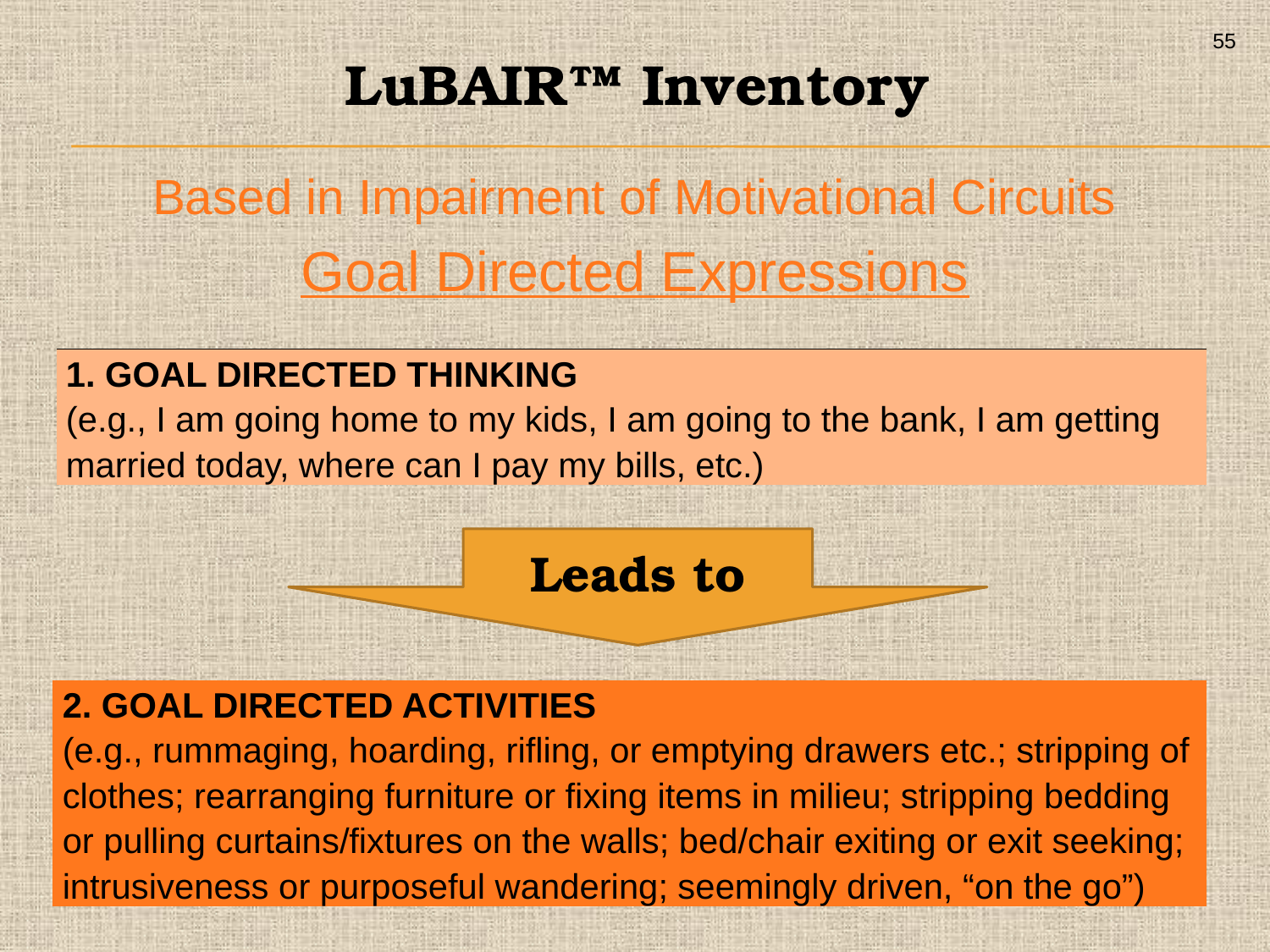

55
LuBAIR™ Inventory
Based in Impairment of Motivational Circuits
Goal Directed Expressions
| 1. GOAL DIRECTED THINKING (e.g., I am going home to my kids, I am going to the bank, I am getting married today, where can I pay my bills, etc.) |
| --- |
Leads to
| 2. GOAL DIRECTED ACTIVITIES (e.g., rummaging, hoarding, rifling, or emptying drawers etc.; stripping of clothes; rearranging furniture or fixing items in milieu; stripping bedding or pulling curtains/fixtures on the walls; bed/chair exiting or exit seeking; intrusiveness or purposeful wandering; seemingly driven, “on the go”) |
| --- |